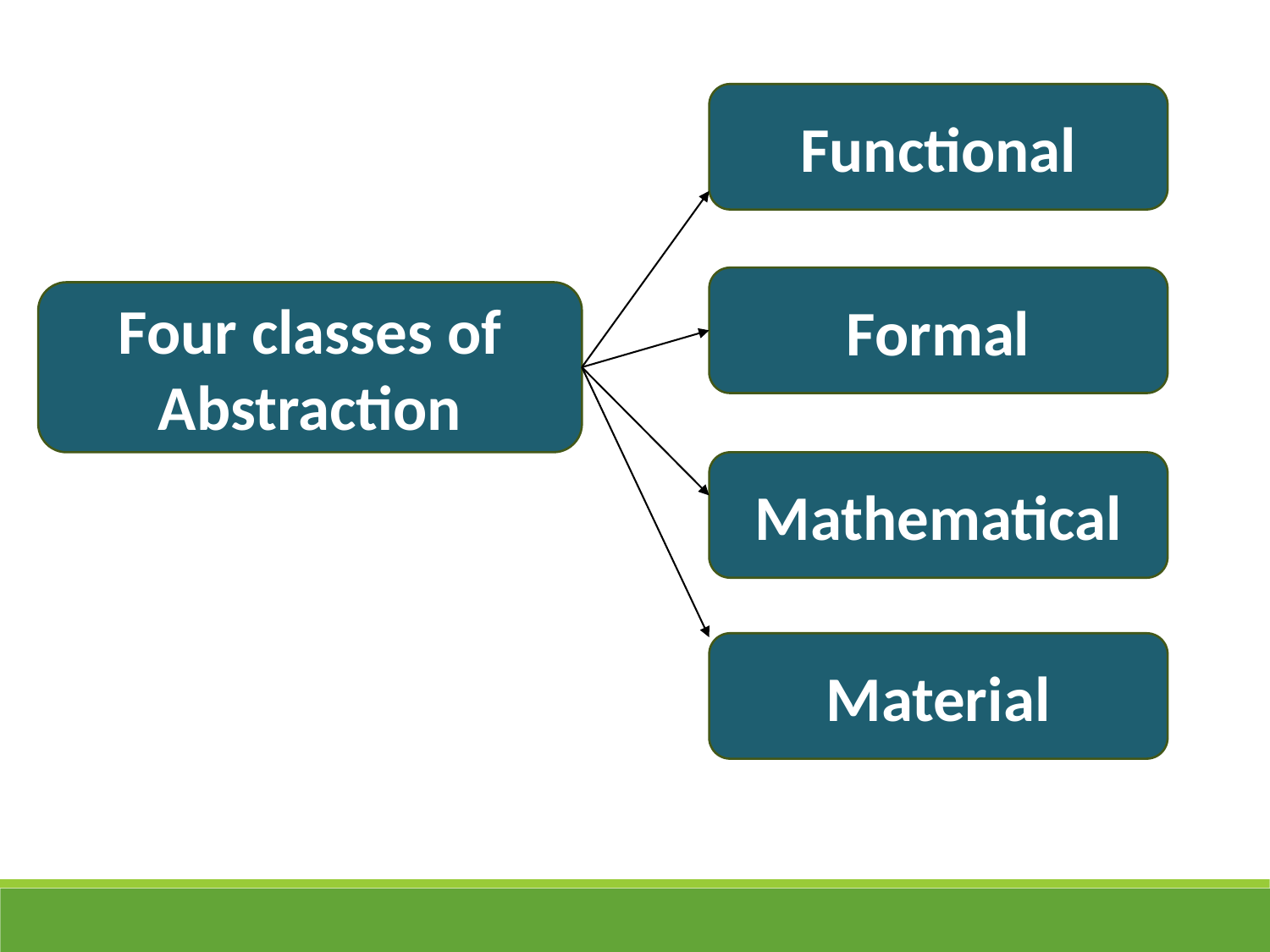

Functional
Formal
Four classes of Abstraction
Mathematical
Material